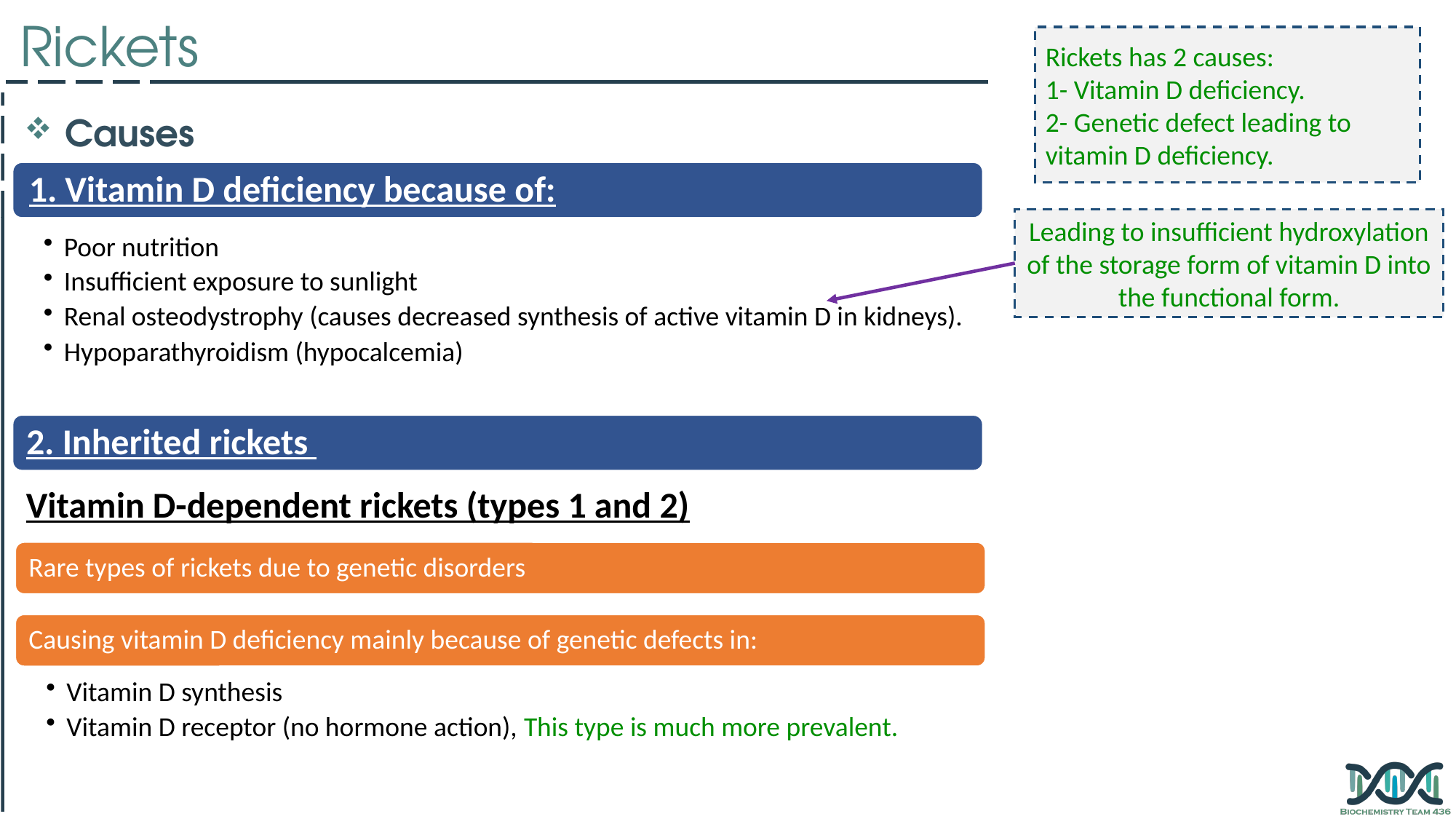

Rickets
Rickets has 2 causes:
1- Vitamin D deficiency.
2- Genetic defect leading to vitamin D deficiency.
1. Vitamin D deficiency because of:
Poor nutrition
Insufficient exposure to sunlight
Renal osteodystrophy (causes decreased synthesis of active vitamin D in kidneys).
Hypoparathyroidism (hypocalcemia)
Causes
Leading to insufficient hydroxylation of the storage form of vitamin D into the functional form.

2. Inherited rickets
Rare types of rickets due to genetic disorders
Causing vitamin D deficiency mainly because of genetic defects in:
Vitamin D synthesis
Vitamin D receptor (no hormone action), This type is much more prevalent.
Vitamin D-dependent rickets (types 1 and 2)